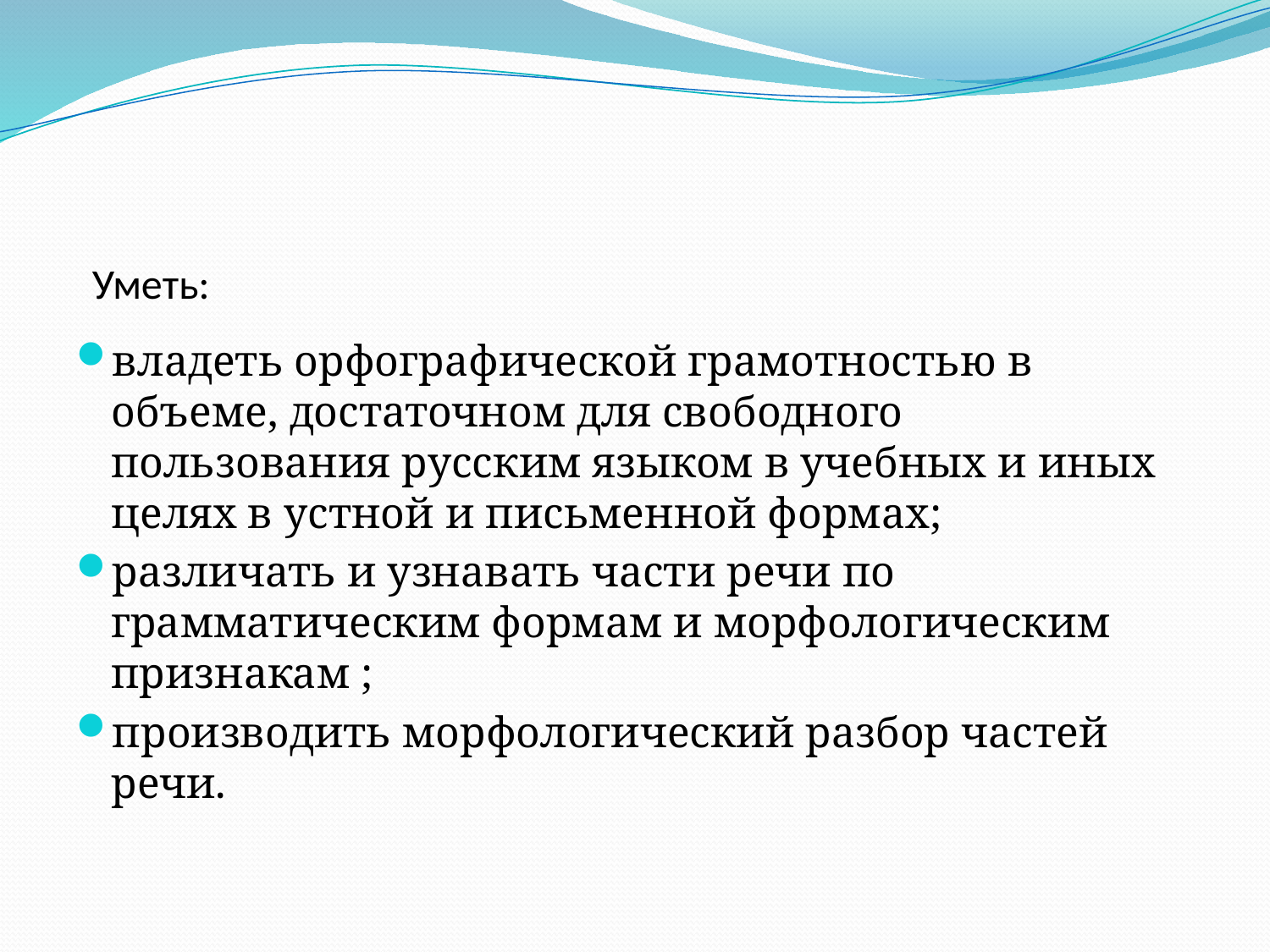

# Уметь:

владеть орфографической грамотностью в объеме, достаточном для свободного пользования русским языком в учебных и иных целях в устной и письменной формах;
различать и узнавать части речи по грамматическим формам и морфологическим признакам ;
производить морфологический разбор частей речи.